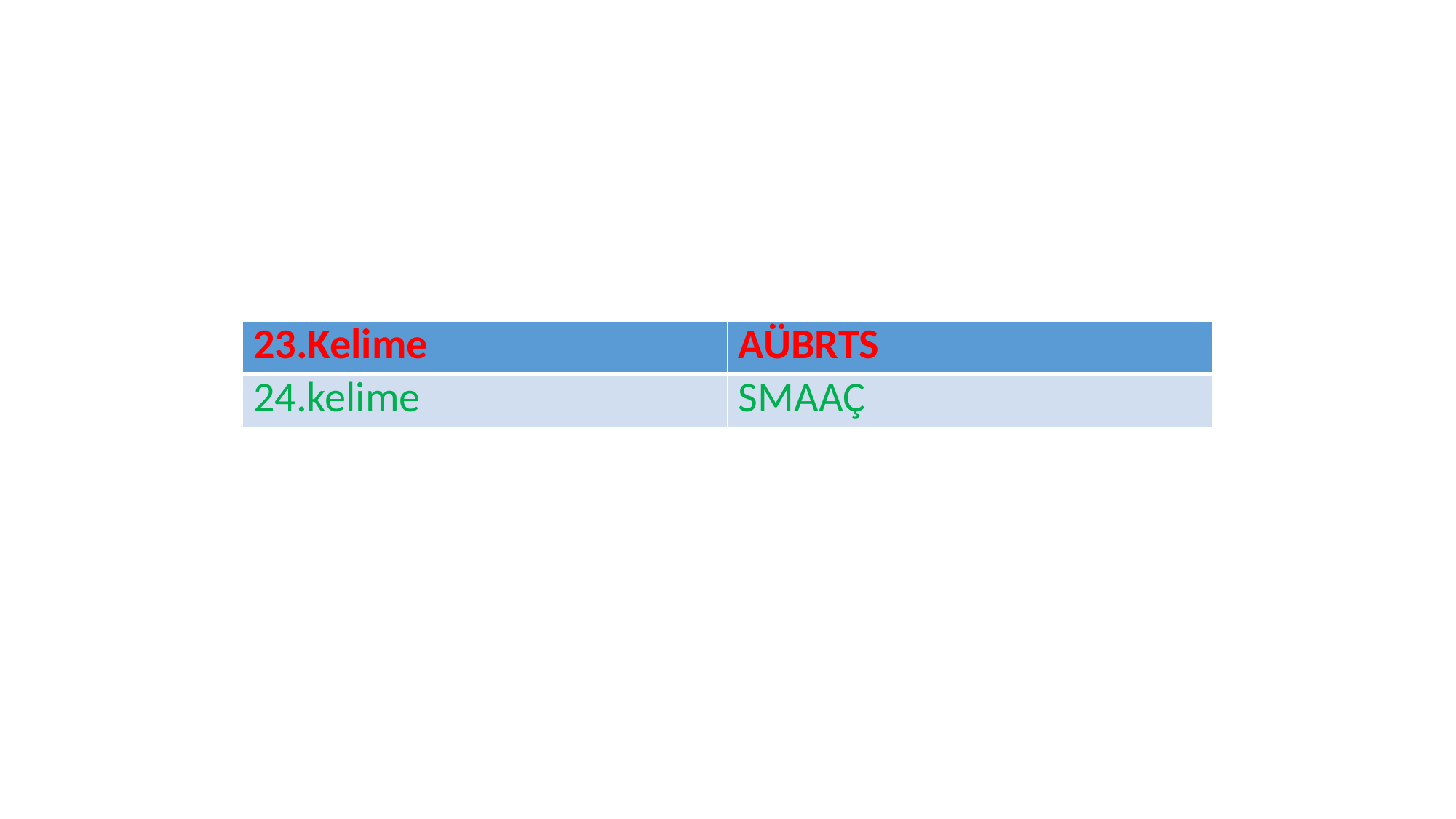

| 23.Kelime | AÜBRTS |
| --- | --- |
| 24.kelime | SMAAÇ |